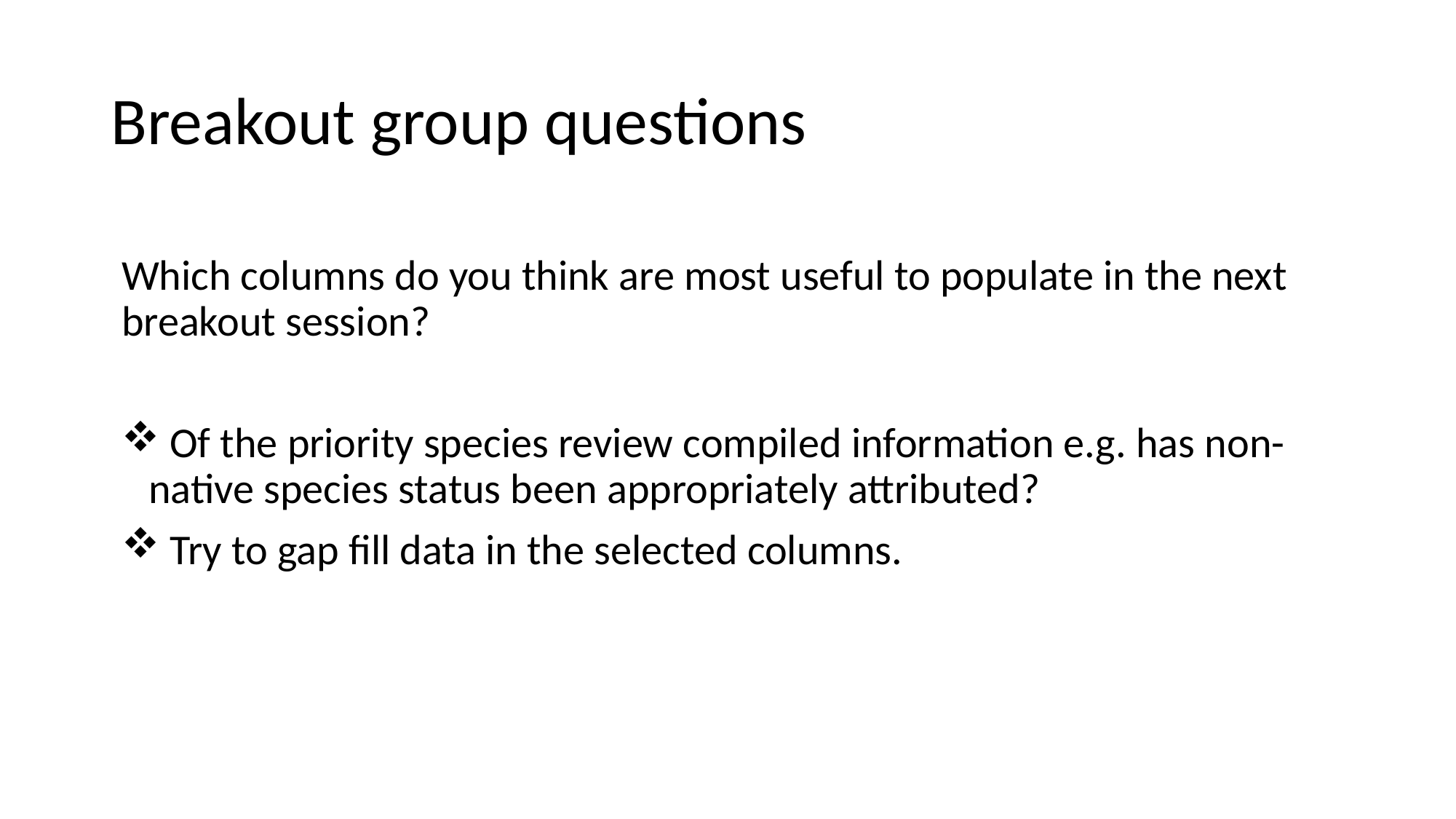

# Breakout group questions
Which columns do you think are most useful to populate in the next breakout session?

 Of the priority species review compiled information e.g. has non-native species status been appropriately attributed?
 Try to gap fill data in the selected columns.